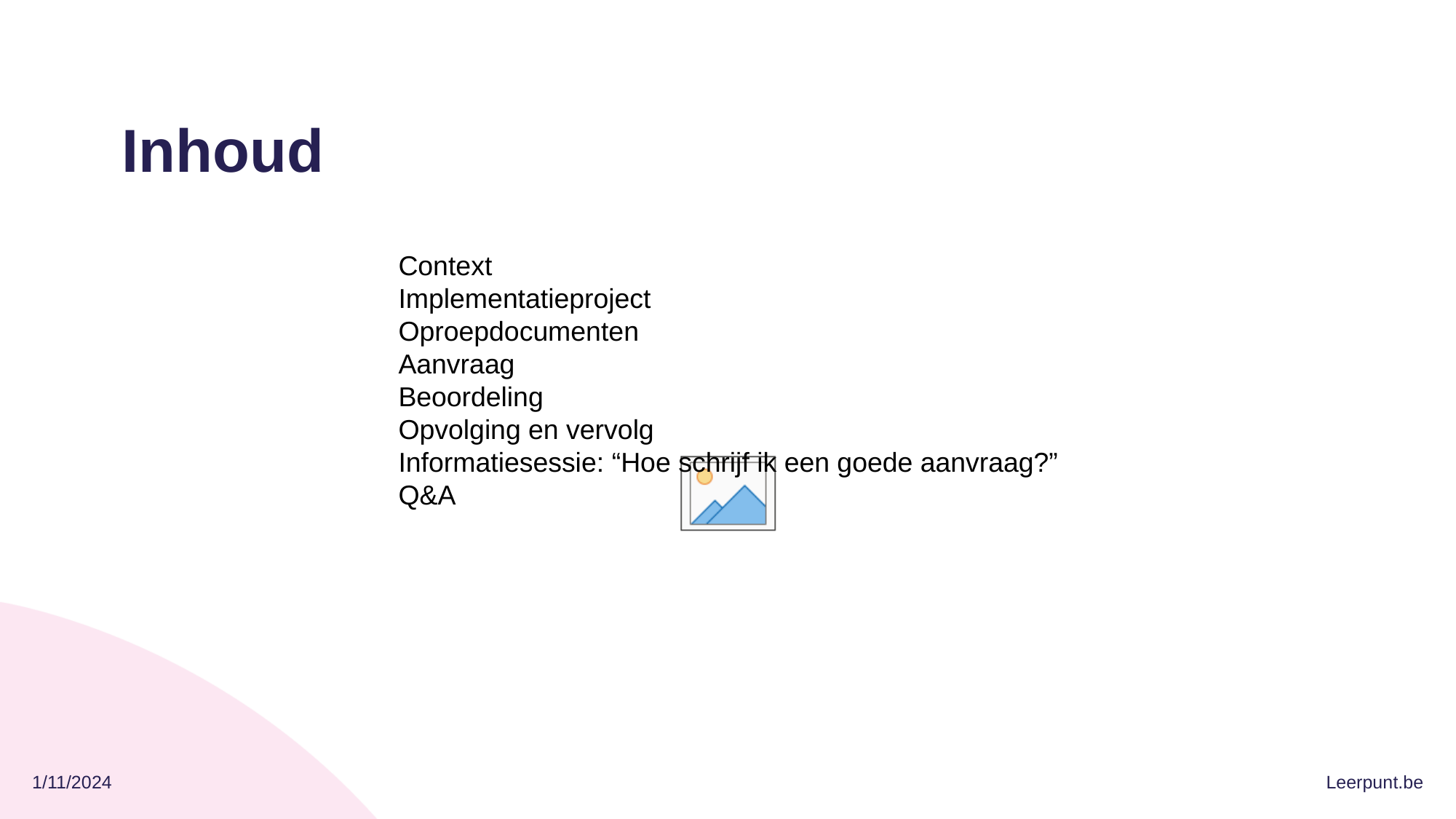

# Inhoud
Context
Implementatieproject
Oproepdocumenten
Aanvraag
Beoordeling
Opvolging en vervolg
Informatiesessie: “Hoe schrijf ik een goede aanvraag?”
Q&A